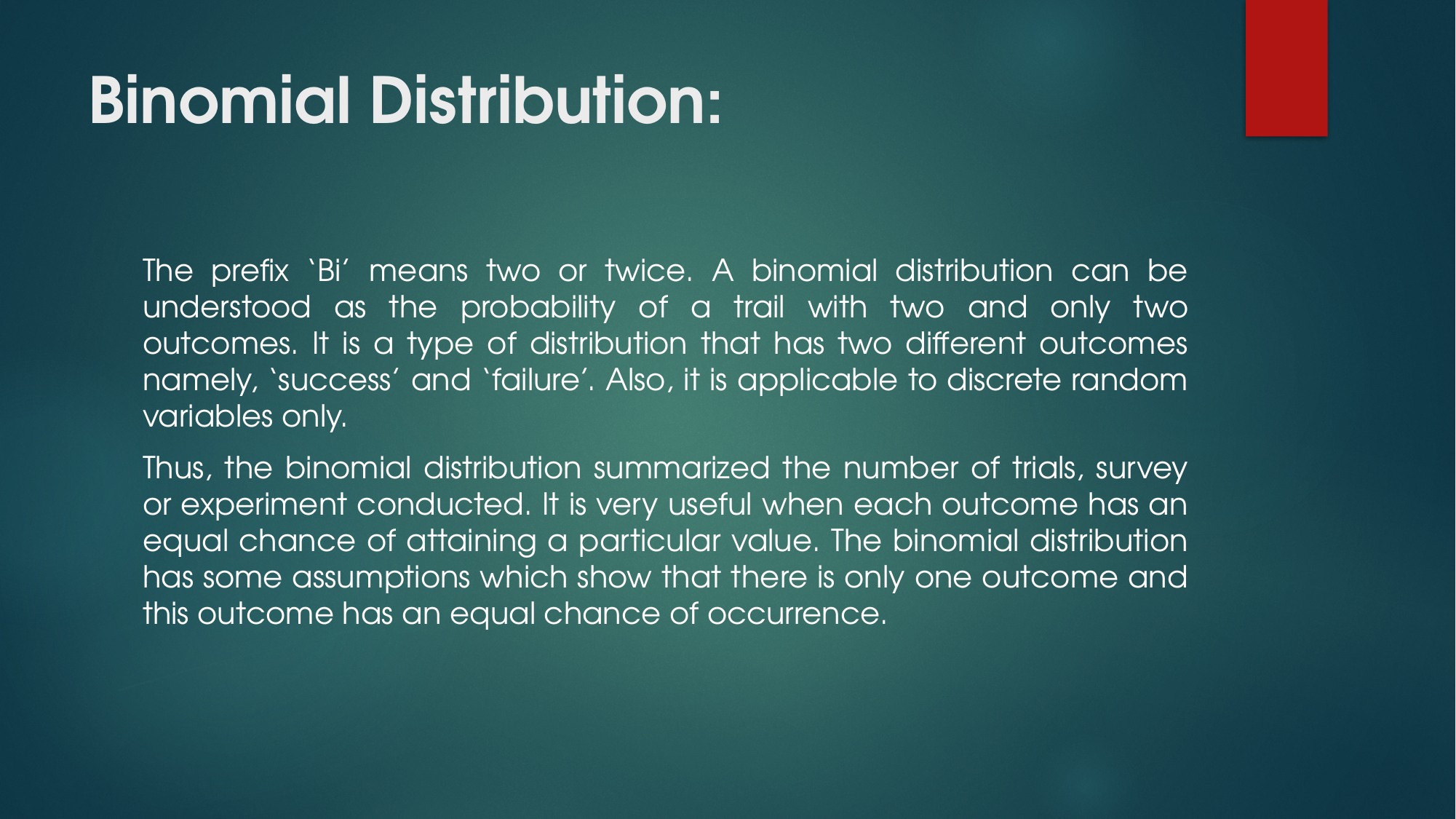

# Binomial Distribution:
The prefix ‘Bi’ means two or twice. A binomial distribution can be understood as the probability of a trail with two and only two outcomes. It is a type of distribution that has two different outcomes namely, ‘success’ and ‘failure’. Also, it is applicable to discrete random variables only.
Thus, the binomial distribution summarized the number of trials, survey or experiment conducted. It is very useful when each outcome has an equal chance of attaining a particular value. The binomial distribution has some assumptions which show that there is only one outcome and this outcome has an equal chance of occurrence.